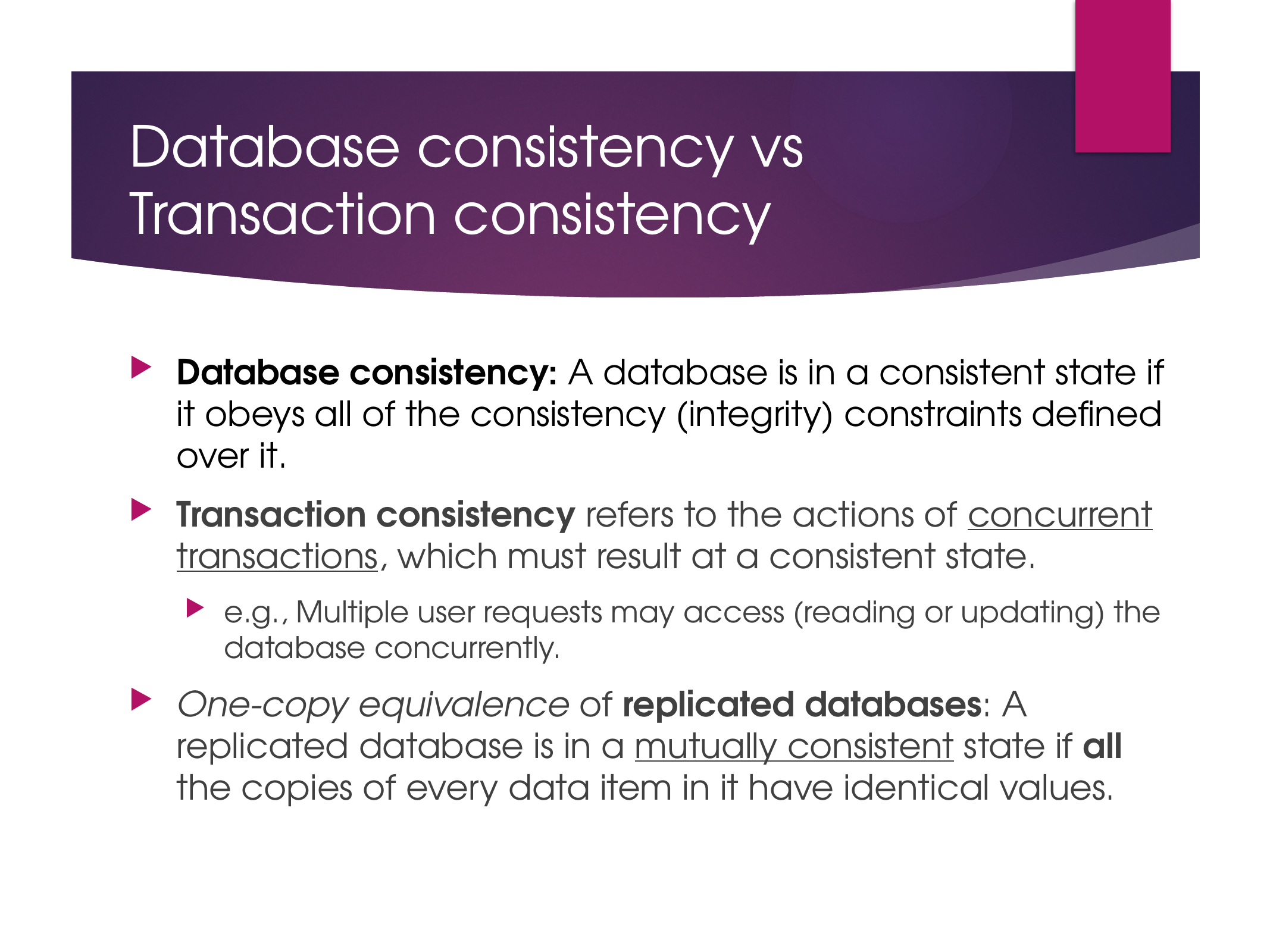

# Database consistency vs Transaction consistency
Database consistency: A database is in a consistent state if it obeys all of the consistency (integrity) constraints defined over it.
Transaction consistency refers to the actions of concurrent transactions, which must result at a consistent state.
e.g., Multiple user requests may access (reading or updating) the database concurrently.
One-copy equivalence of replicated databases: A replicated database is in a mutually consistent state if all the copies of every data item in it have identical values.